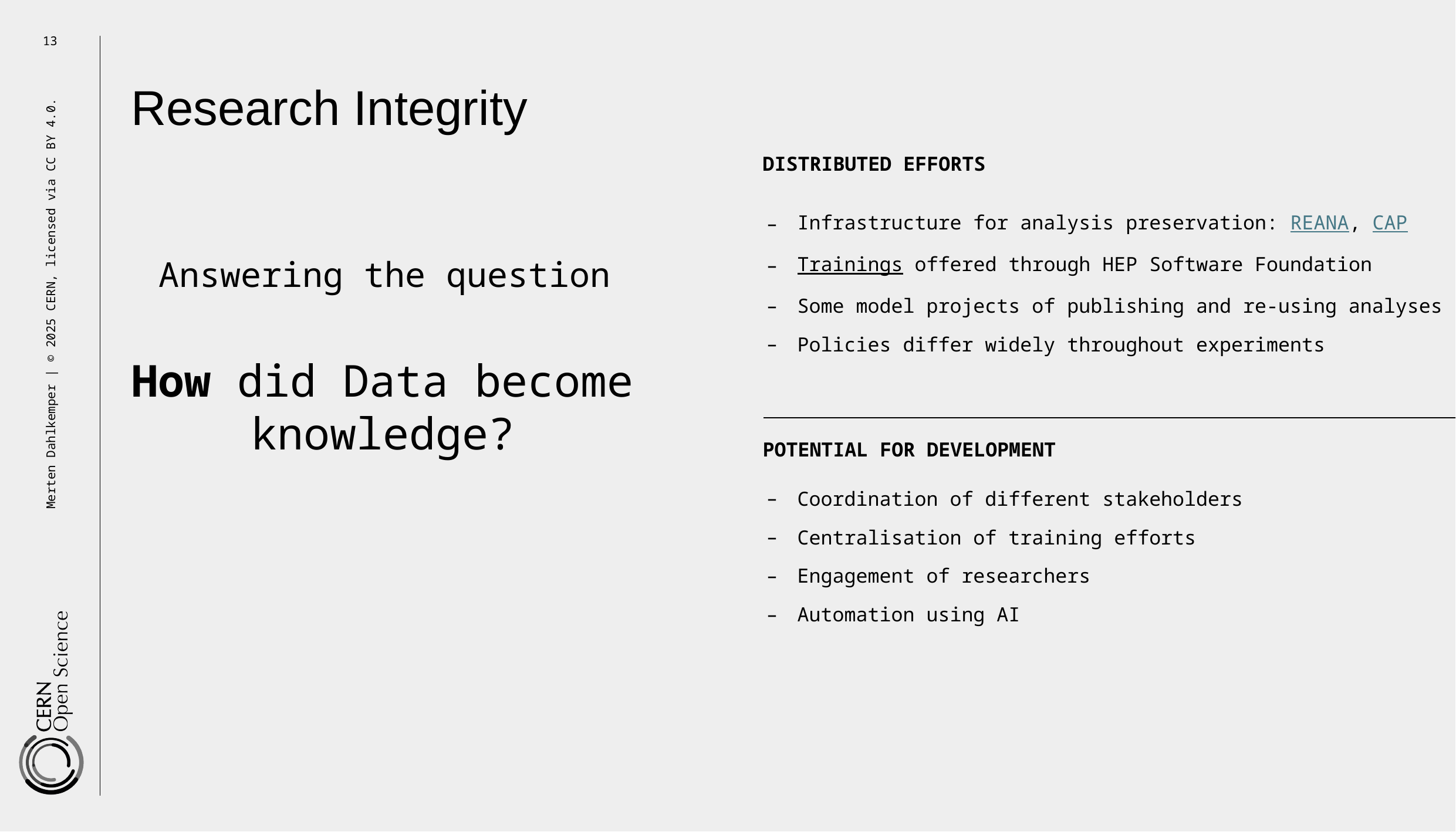

13
Research Integrity
DISTRIBUTED EFFORTS
Infrastructure for analysis preservation: REANA, CAP
Trainings offered through HEP Software Foundation
Some model projects of publishing and re-using analyses
Policies differ widely throughout experiments

Answering the question
How did Data become knowledge?
POTENTIAL FOR DEVELOPMENT
Coordination of different stakeholders
Centralisation of training efforts
Engagement of researchers
Automation using AI